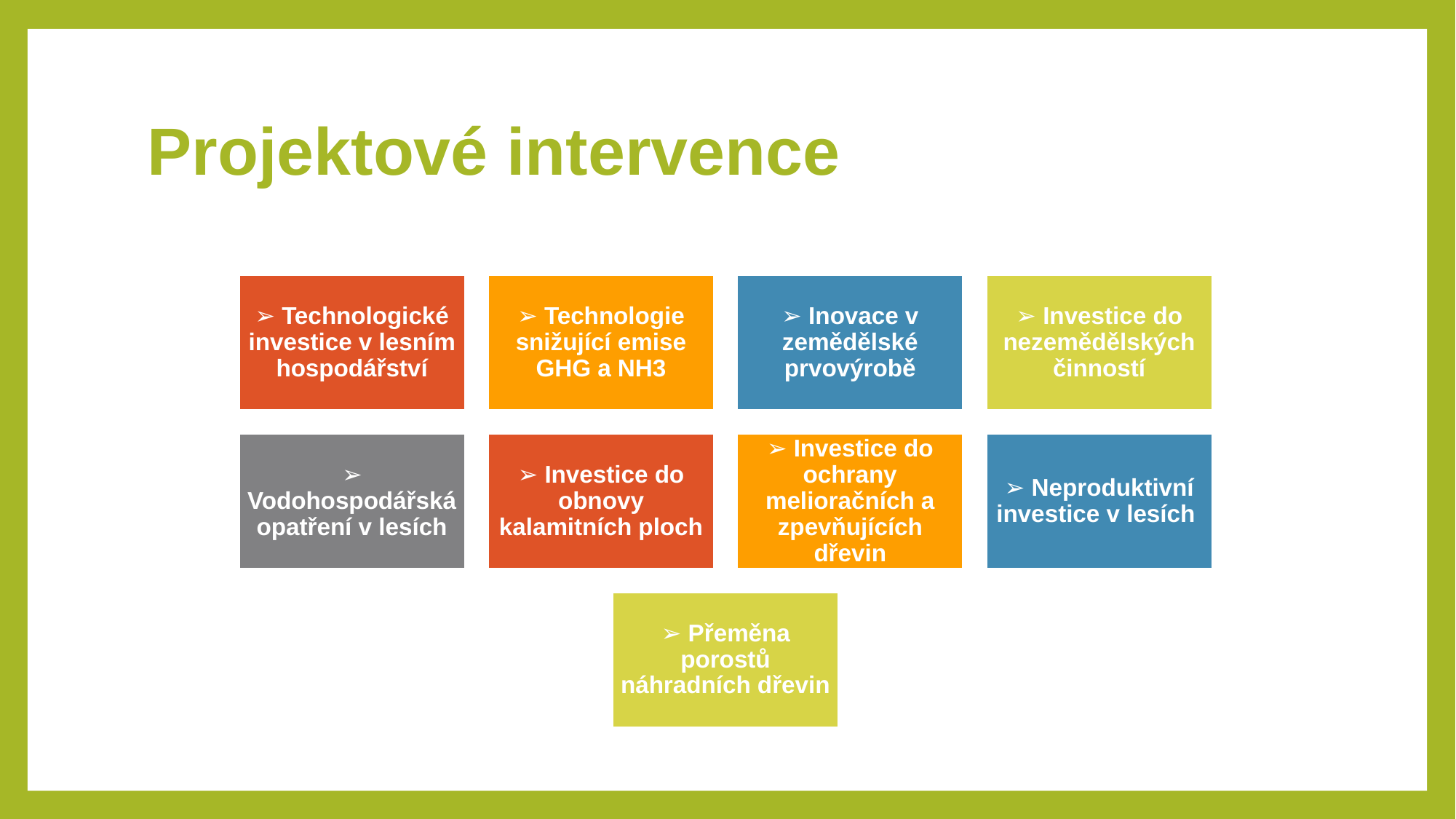

# Projektové intervence
➢ Technologické investice v lesním hospodářství
➢ Technologie snižující emise GHG a NH3
➢ Inovace v zemědělské prvovýrobě
➢ Investice do nezemědělských činností
➢ Vodohospodářská opatření v lesích
➢ Investice do obnovy kalamitních ploch
➢ Investice do ochrany melioračních a zpevňujících dřevin
➢ Neproduktivní investice v lesích
➢ Přeměna porostů náhradních dřevin